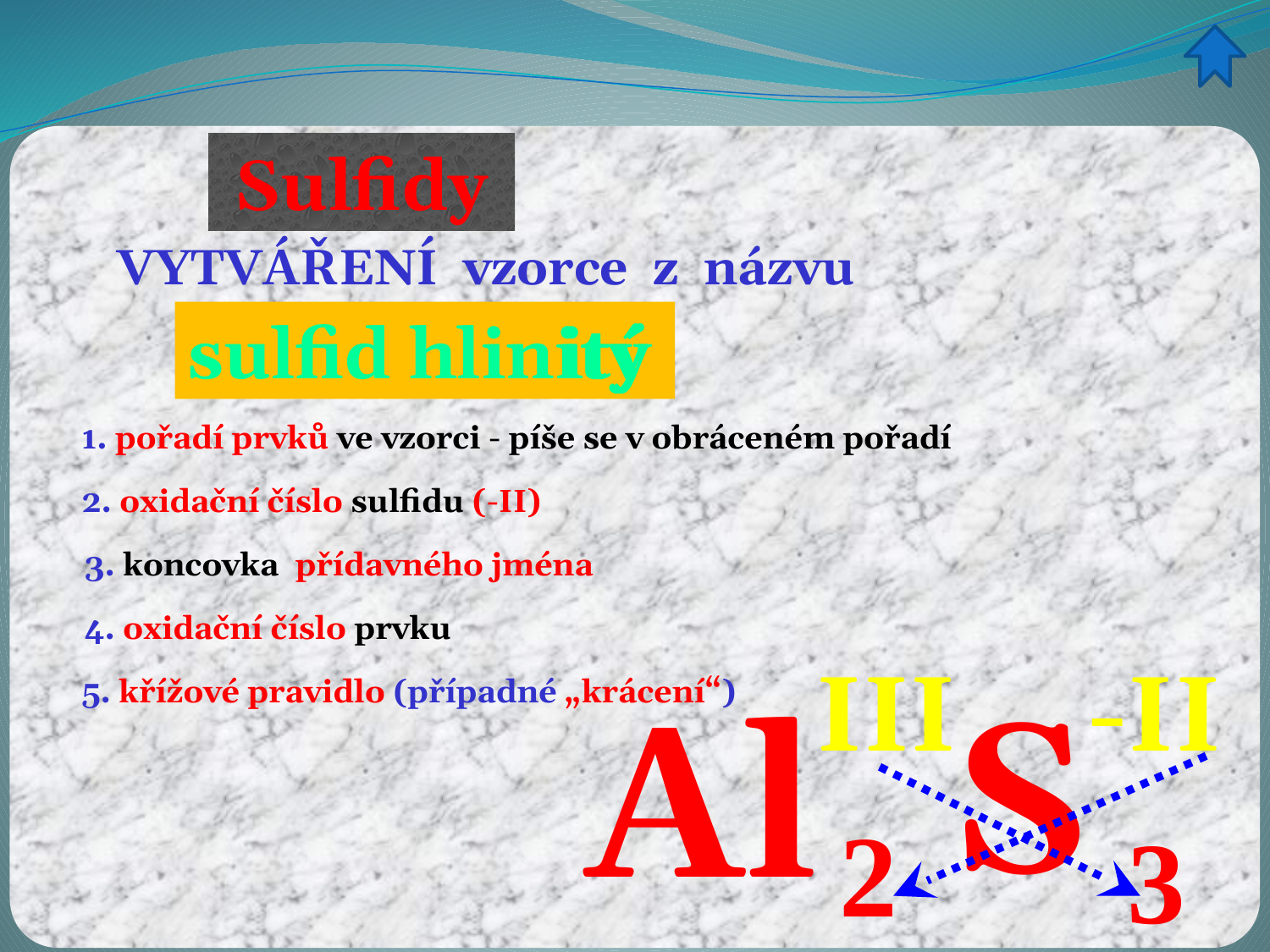

Sulfidy
VYTVÁŘENÍ  vzorce  z  názvu
sulfid hlinitý
itý
1. pořadí prvků ve vzorci - píše se v obráceném pořadí
2. oxidační číslo sulfidu (-II)
3. koncovka  přídavného jména
4. oxidační číslo prvku
III
-II
S
Al
5. křížové pravidlo (případné „krácení“)
2
3